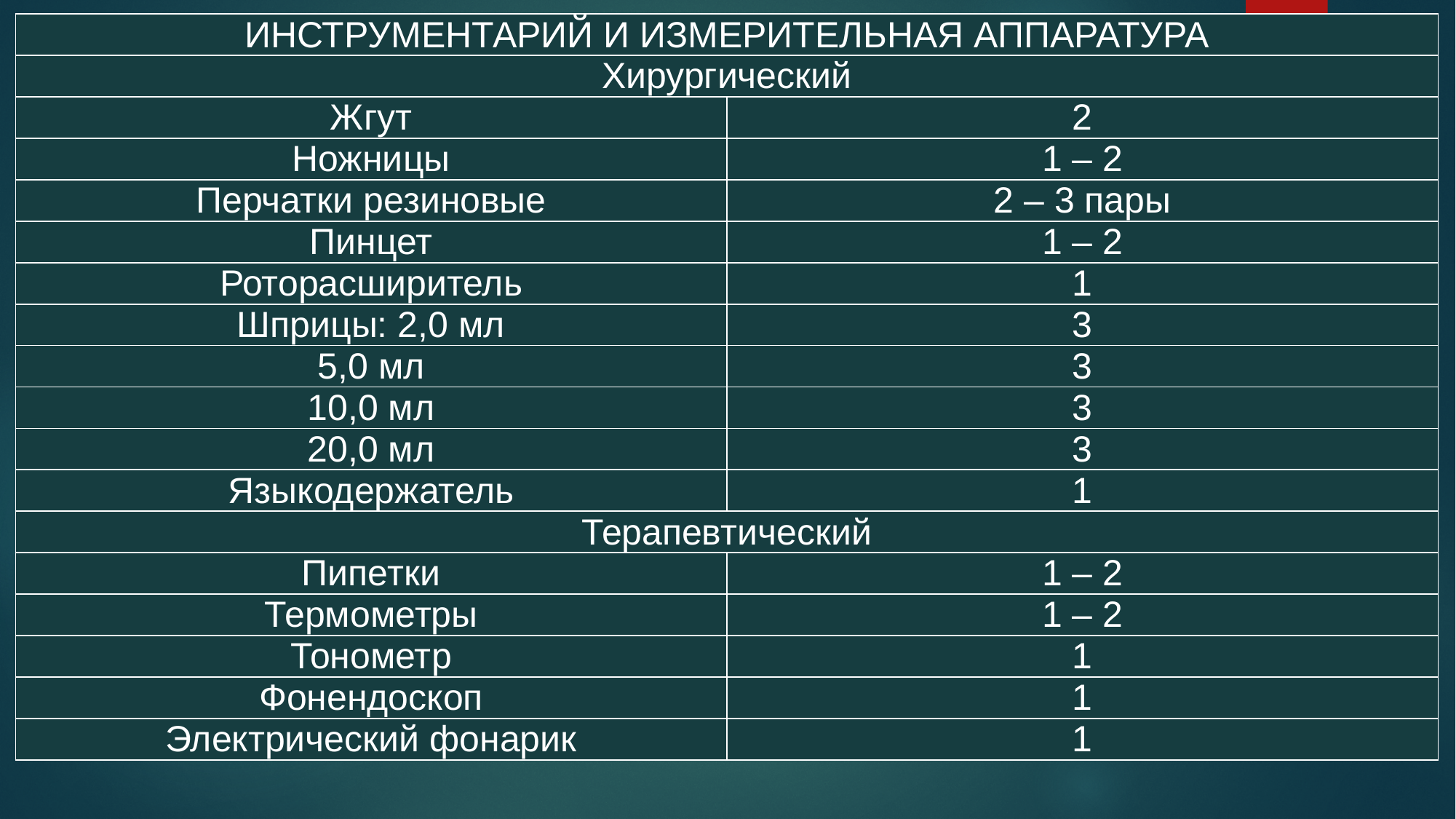

| ИНСТРУМЕНТАРИЙ И ИЗМЕРИТЕЛЬНАЯ АППАРАТУРА |  |
| --- | --- |
| Хирургический |  |
| Жгут | 2 |
| Ножницы | 1 – 2 |
| Перчатки резиновые | 2 – 3 пары |
| Пинцет | 1 – 2 |
| Роторасширитель | 1 |
| Шприцы: 2,0 мл | 3 |
| 5,0 мл | 3 |
| 10,0 мл | 3 |
| 20,0 мл | 3 |
| Языкодержатель | 1 |
| Терапевтический |  |
| Пипетки | 1 – 2 |
| Термометры | 1 – 2 |
| Тонометр | 1 |
| Фонендоскоп | 1 |
| Электрический фонарик | 1 |